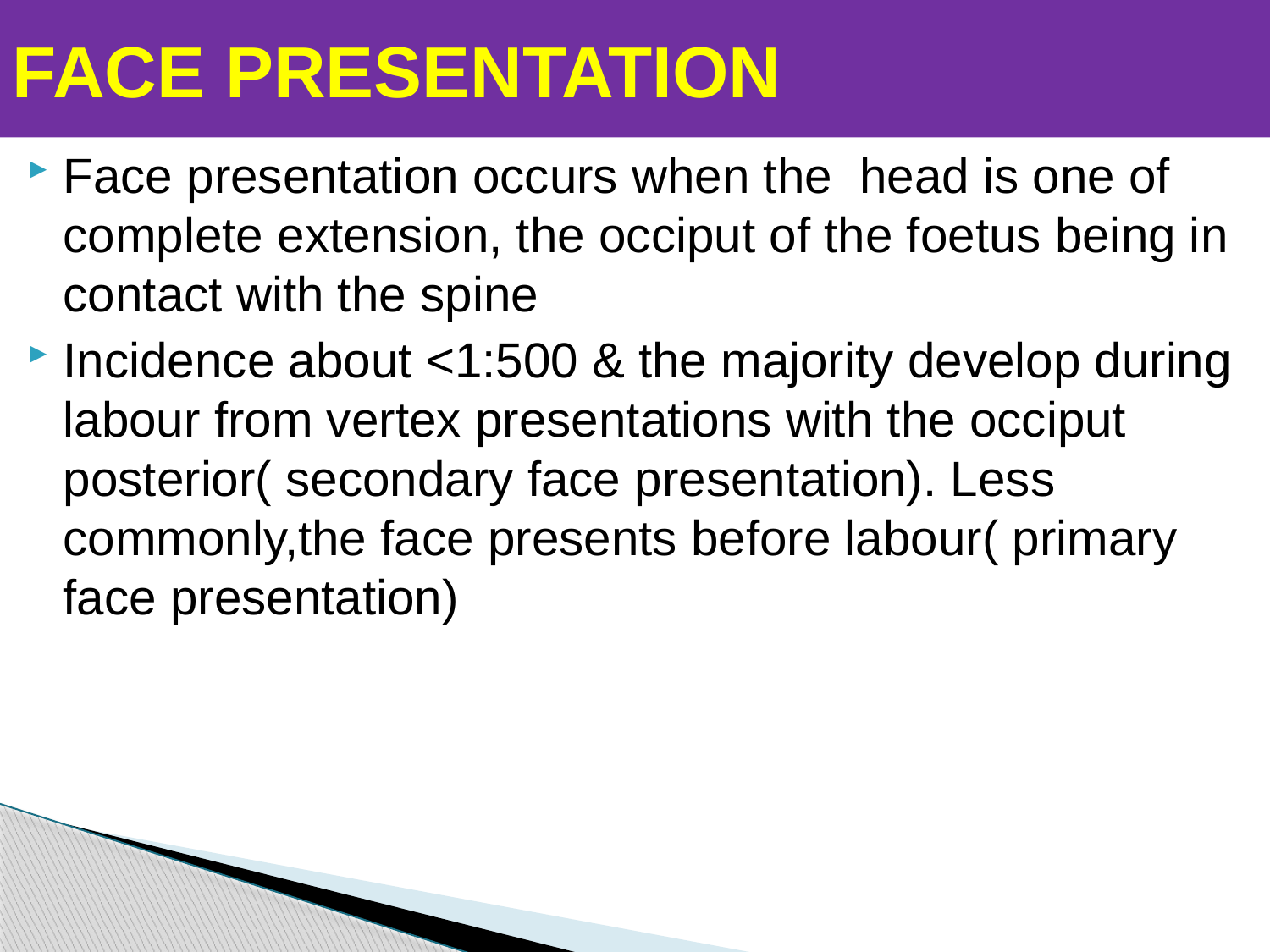

# FACE PRESENTATION
Face presentation occurs when the  head is one of complete extension, the occiput of the foetus being in contact with the spine
Incidence about <1:500 & the majority develop during labour from vertex presentations with the occiput posterior( secondary face presentation). Less commonly,the face presents before labour( primary face presentation)